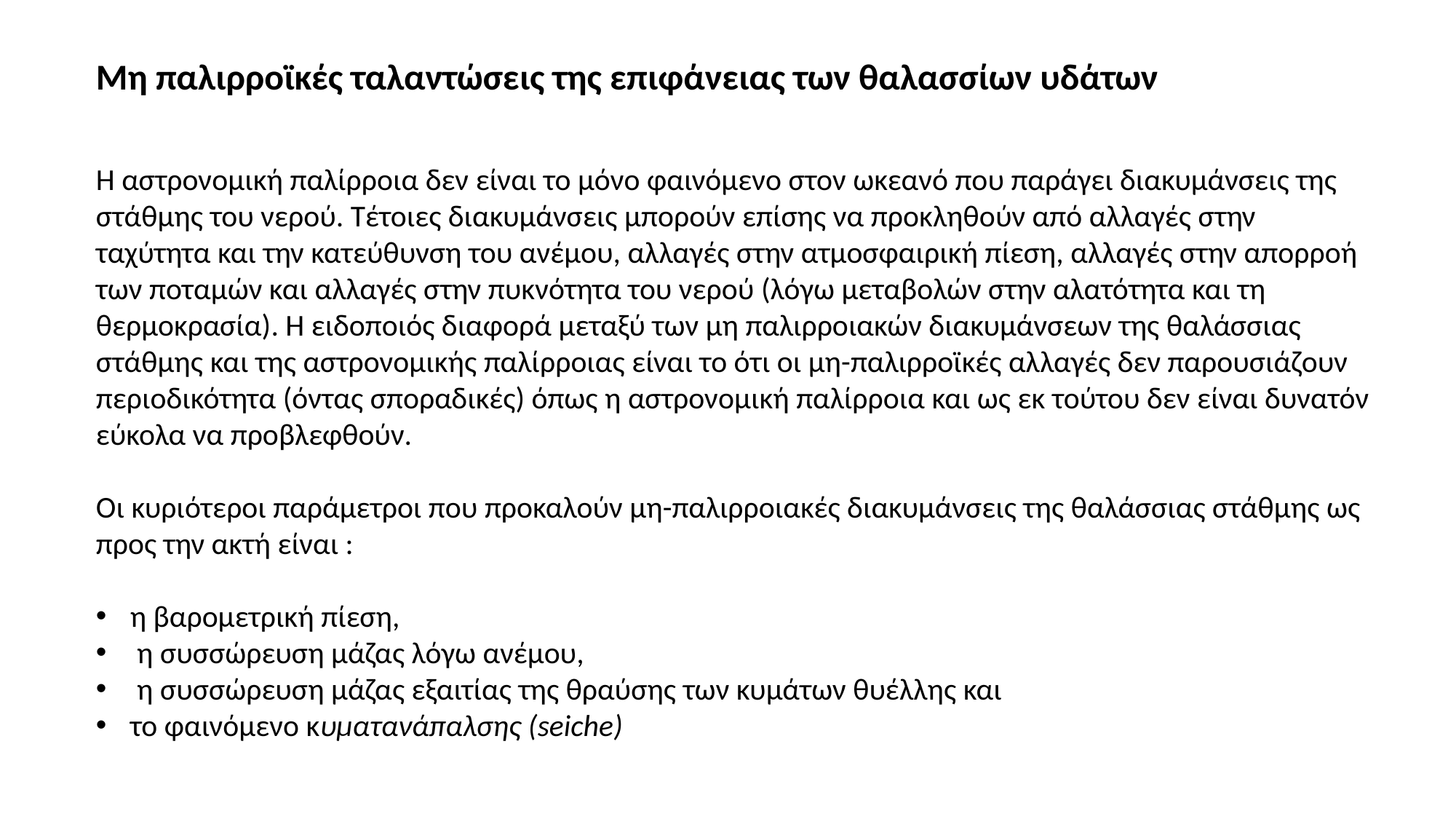

Μη παλιρροϊκές ταλαντώσεις της επιφάνειας των θαλασσίων υδάτων

Η αστρονομική παλίρροια δεν είναι το μόνο φαινόμενο στον ωκεανό που παράγει διακυμάνσεις της στάθμης του νερού. Τέτοιες διακυμάνσεις μπορούν επίσης να προκληθούν από αλλαγές στην ταχύτητα και την κατεύθυνση του ανέμου, αλλαγές στην ατμοσφαιρική πίεση, αλλαγές στην απορροή των ποταμών και αλλαγές στην πυκνότητα του νερού (λόγω μεταβολών στην αλατότητα και τη θερμοκρασία). Η ειδοποιός διαφορά μεταξύ των μη παλιρροιακών διακυμάνσεων της θαλάσσιας στάθμης και της αστρονομικής παλίρροιας είναι το ότι οι μη-παλιρροϊκές αλλαγές δεν παρουσιάζουν περιοδικότητα (όντας σποραδικές) όπως η αστρονομική παλίρροια και ως εκ τούτου δεν είναι δυνατόν εύκολα να προβλεφθούν.

Οι κυριότεροι παράμετροι που προκαλούν μη-παλιρροιακές διακυμάνσεις της θαλάσσιας στάθμης ως προς την ακτή είναι :

η βαρομετρική πίεση,
 η συσσώρευση μάζας λόγω ανέμου,
 η συσσώρευση μάζας εξαιτίας της θραύσης των κυμάτων θυέλλης και
το φαινόμενο κυματανάπαλσης (seiche)